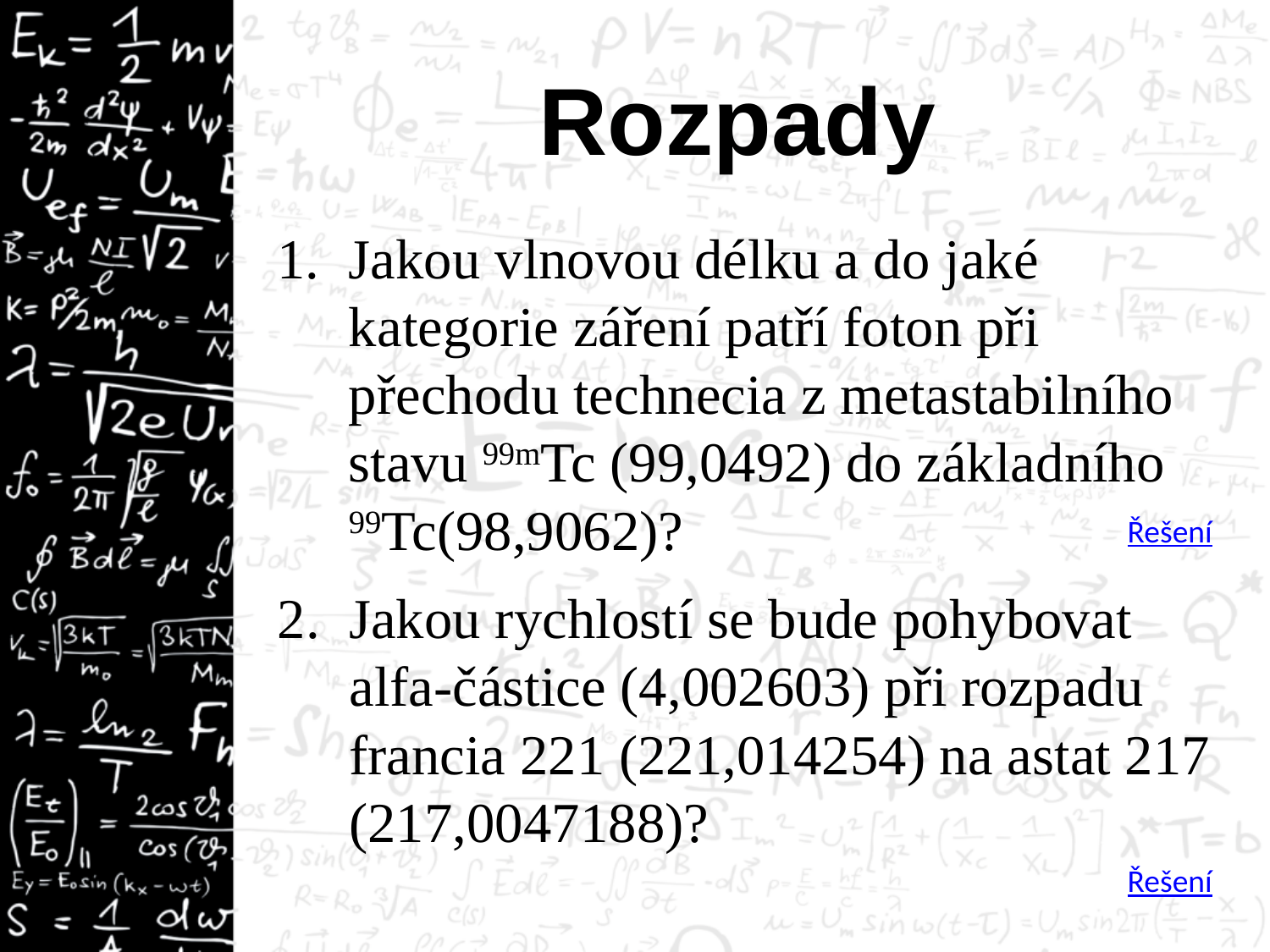

# Rozpady
Jakou vlnovou délku a do jaké kategorie záření patří foton při přechodu technecia z metastabilního stavu 99mTc (99,0492) do základního 99Tc(98,9062)?
Řešení
Jakou rychlostí se bude pohybovat alfa-částice (4,002603) při rozpadu francia 221 (221,014254) na astat 217 (217,0047188)?
Řešení